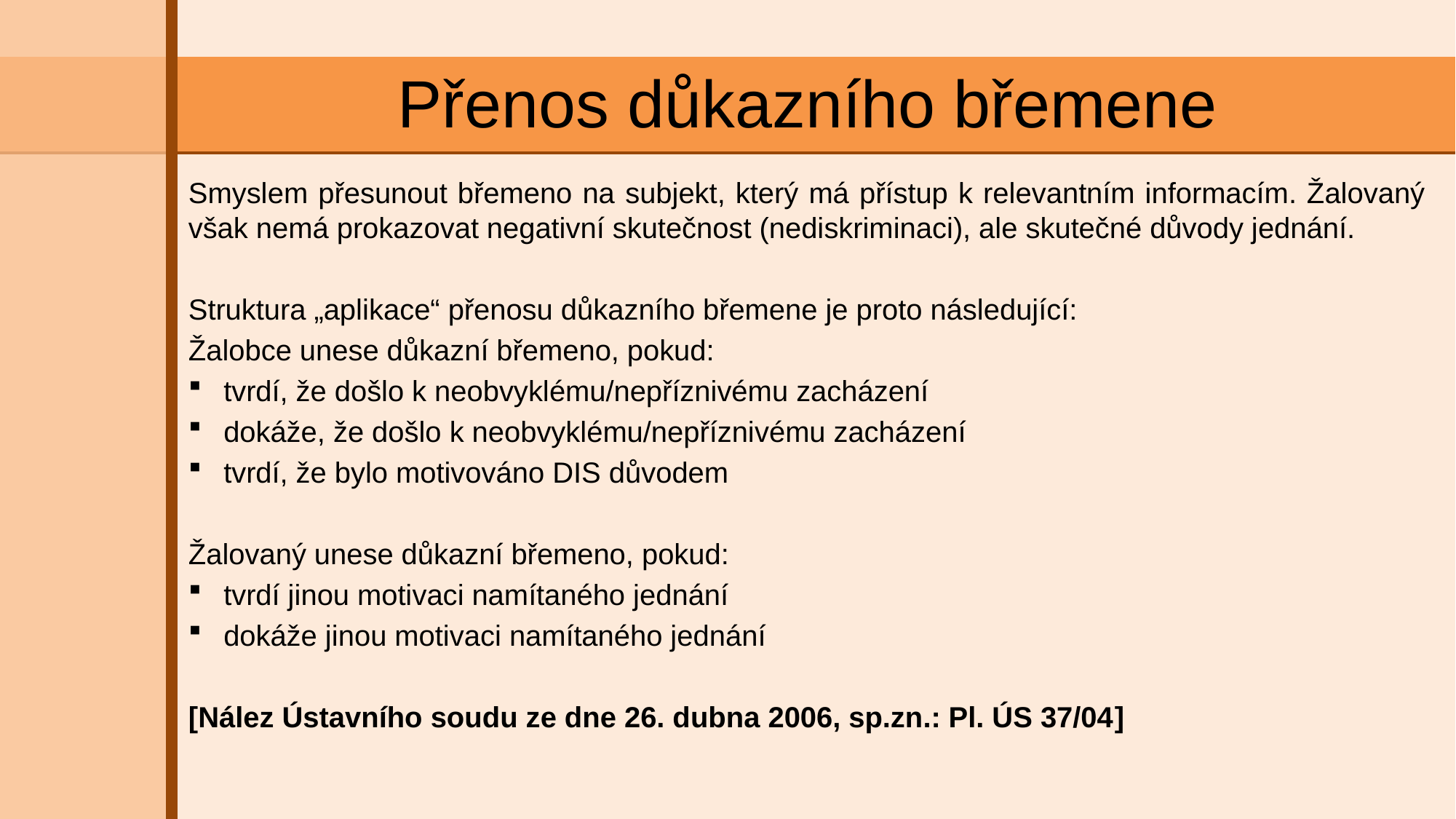

# Přenos důkazního břemene
Smyslem přesunout břemeno na subjekt, který má přístup k relevantním informacím. Žalovaný však nemá prokazovat negativní skutečnost (nediskriminaci), ale skutečné důvody jednání.

Struktura „aplikace“ přenosu důkazního břemene je proto následující:
Žalobce unese důkazní břemeno, pokud:
tvrdí, že došlo k neobvyklému/nepříznivému zacházení
dokáže, že došlo k neobvyklému/nepříznivému zacházení
tvrdí, že bylo motivováno DIS důvodem

Žalovaný unese důkazní břemeno, pokud:
tvrdí jinou motivaci namítaného jednání
dokáže jinou motivaci namítaného jednání

[Nález Ústavního soudu ze dne 26. dubna 2006, sp.zn.: Pl. ÚS 37/04]